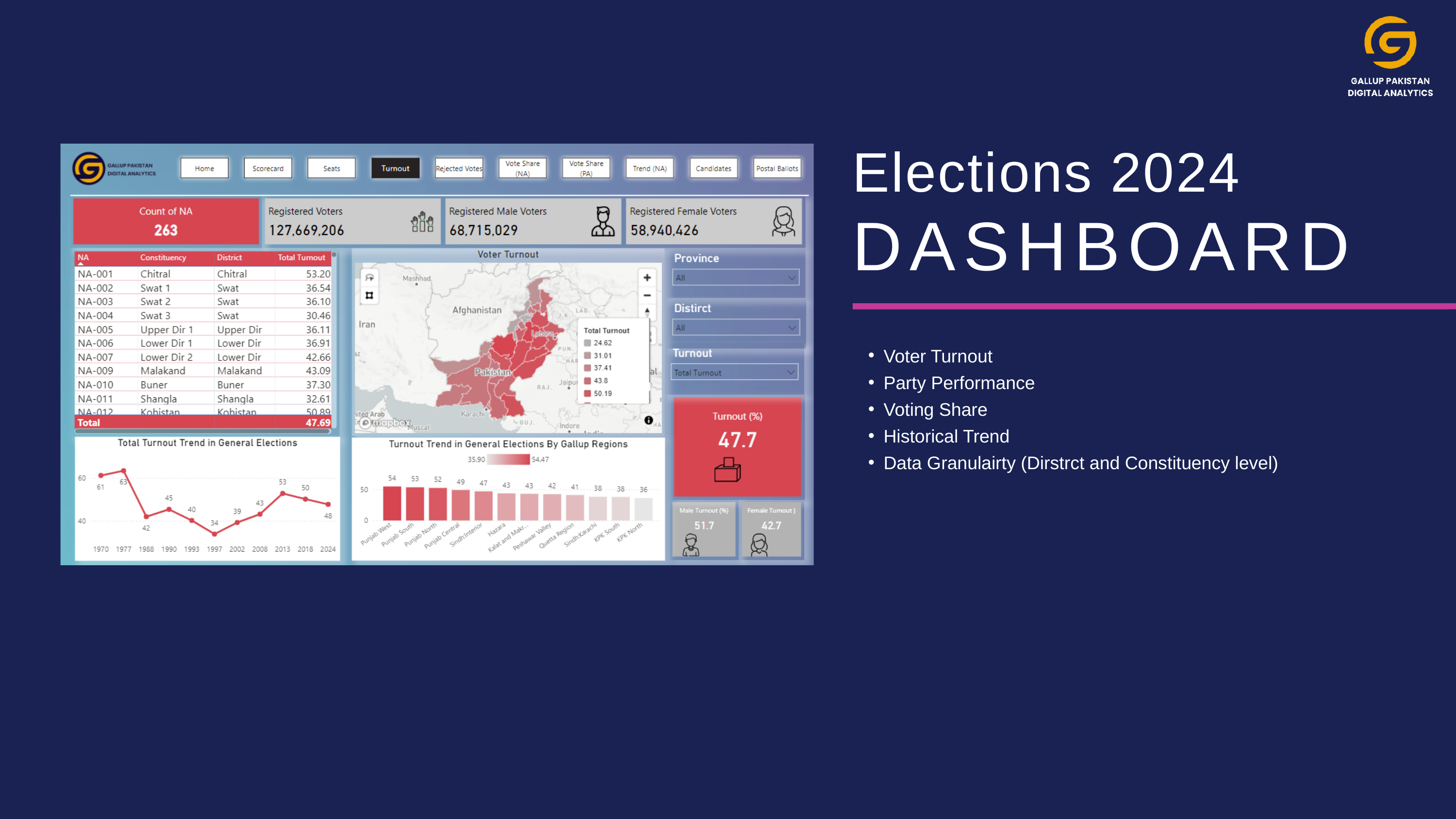

Elections 2024

DASHBOARD

Voter Turnout
Party Performance
Voting Share
Historical Trend
Data Granulairty (Dirstrct and Constituency level)